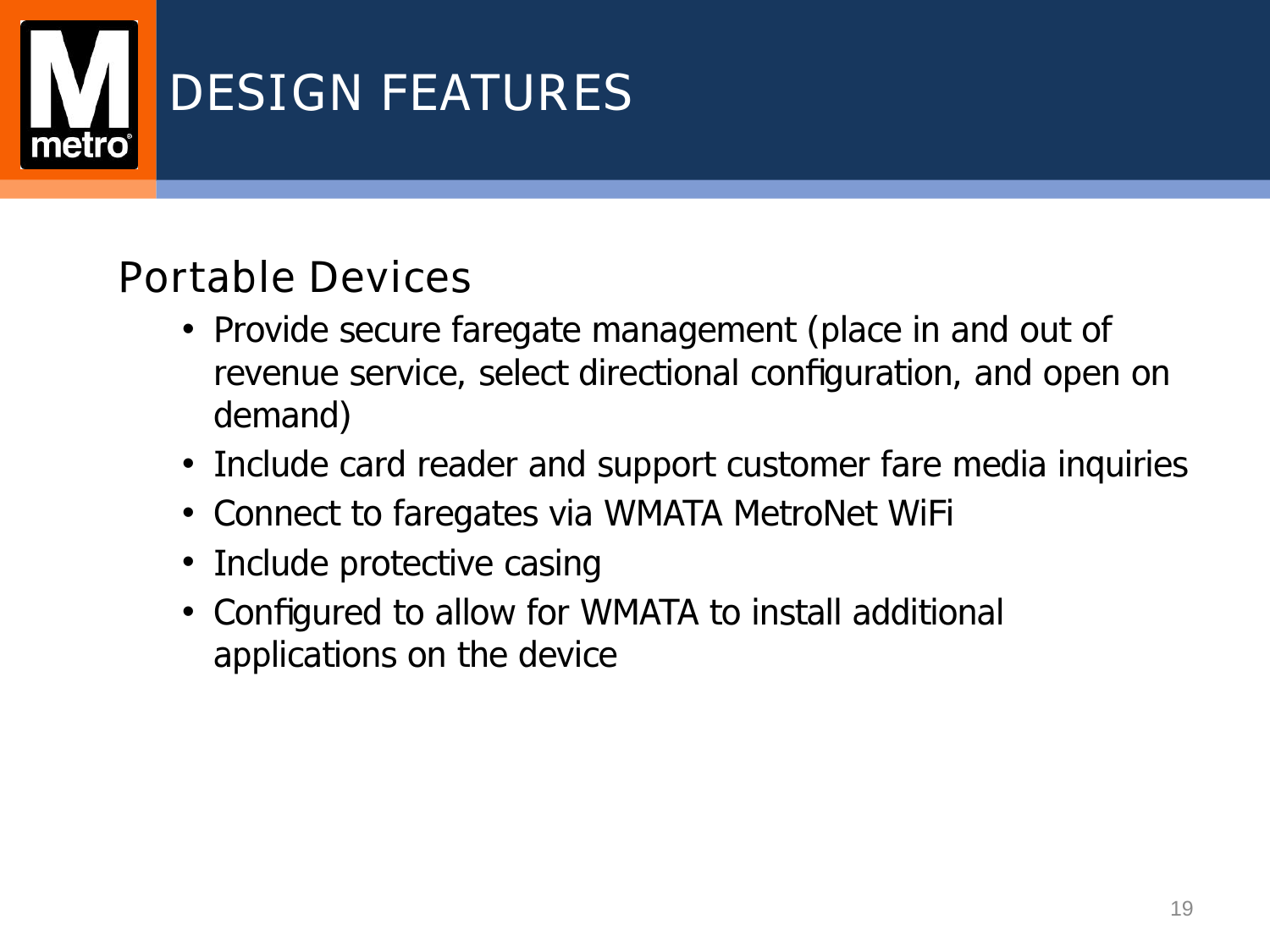

DESIGN FEATURES
Portable Devices
Provide secure faregate management (place in and out of revenue service, select directional configuration, and open on demand)
Include card reader and support customer fare media inquiries
Connect to faregates via WMATA MetroNet WiFi
Include protective casing
Configured to allow for WMATA to install additional applications on the device

19